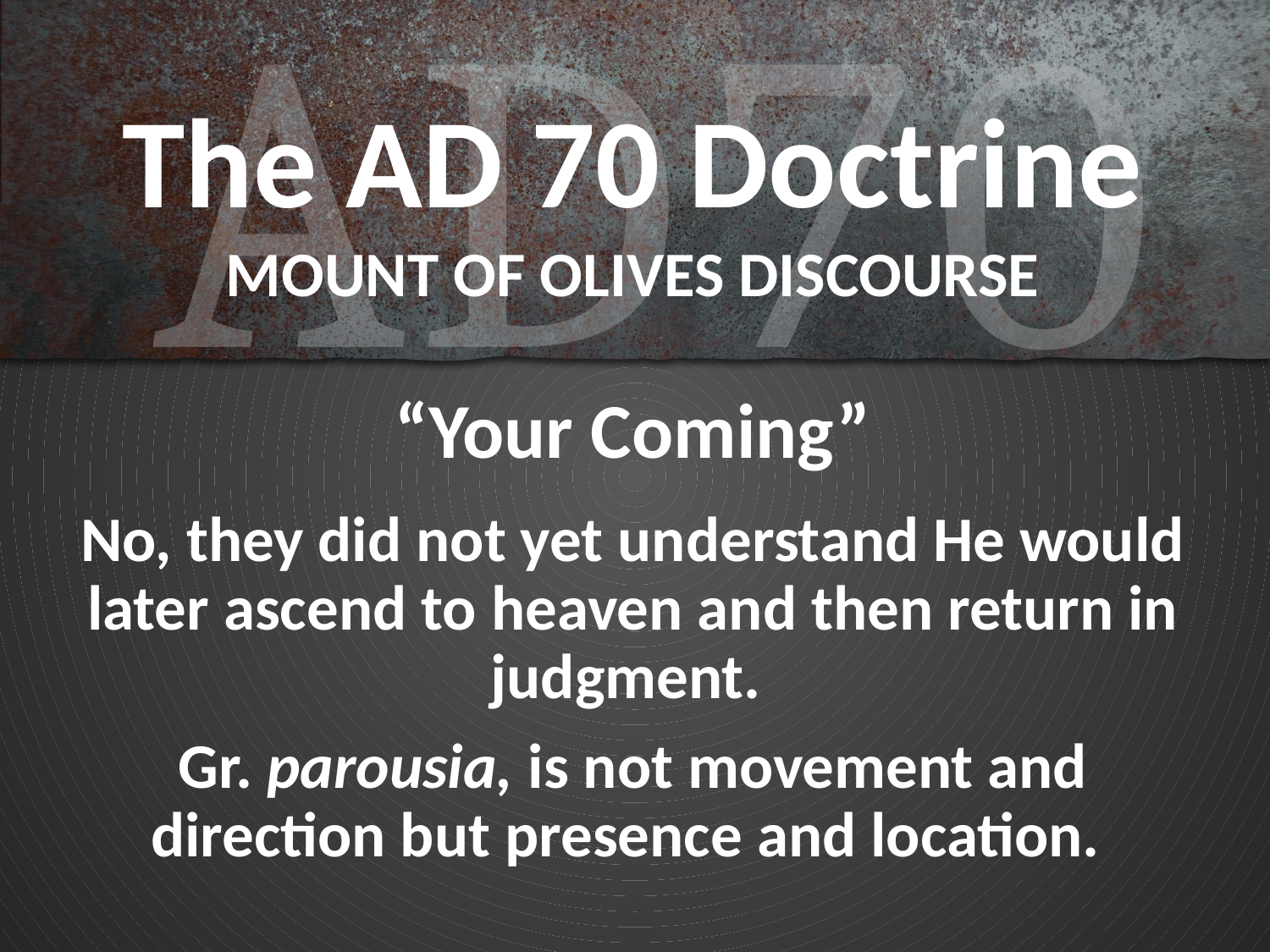

# The AD 70 Doctrine MOUNT OF OLIVES DISCOURSE
“Your Coming”
No, they did not yet understand He would later ascend to heaven and then return in judgment.
Gr. parousia, is not movement and direction but presence and location.